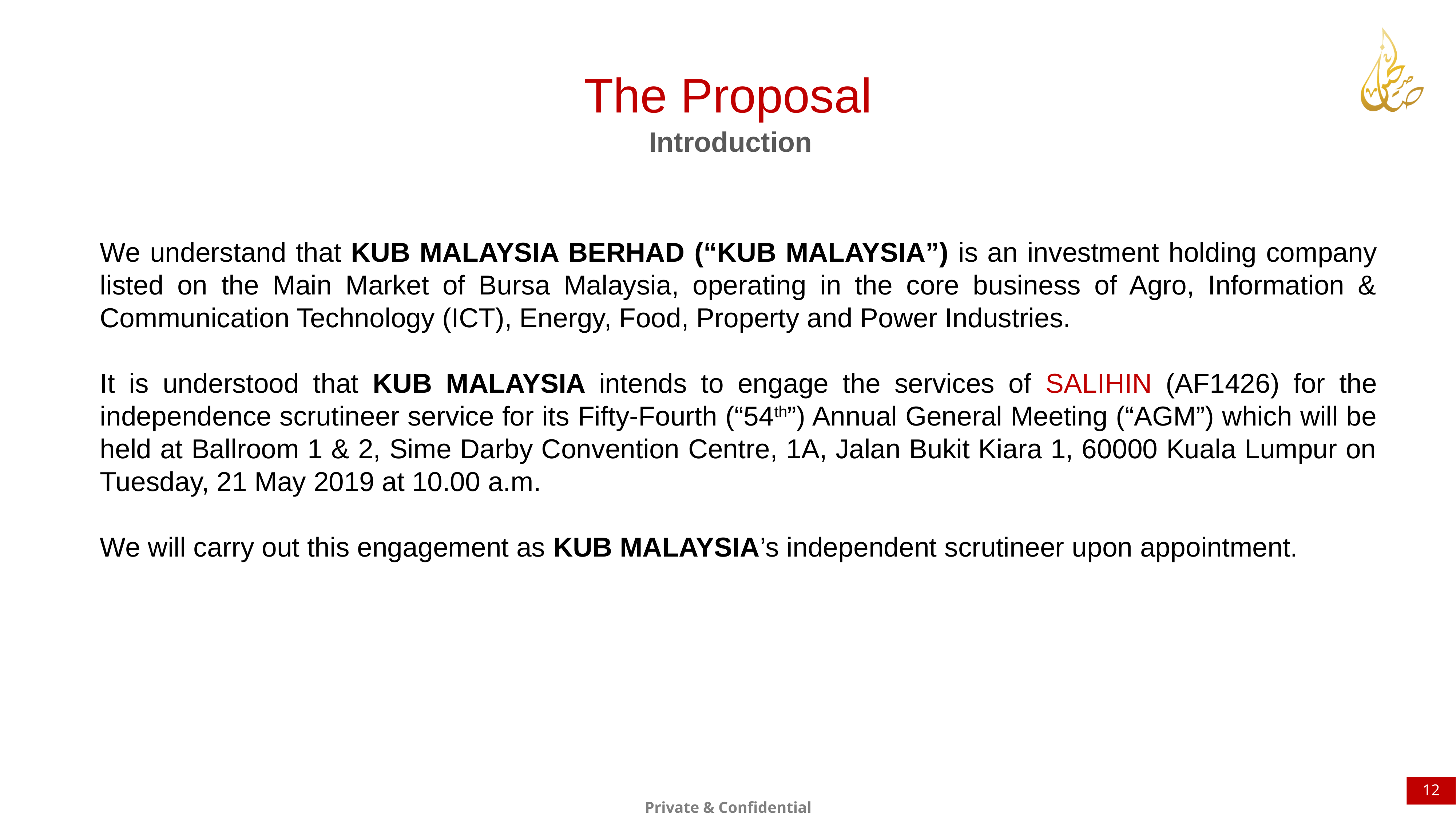

The Proposal

Introduction
We understand that KUB MALAYSIA BERHAD (“KUB MALAYSIA”) is an investment holding company listed on the Main Market of Bursa Malaysia, operating in the core business of Agro, Information & Communication Technology (ICT), Energy, Food, Property and Power Industries.

It is understood that KUB MALAYSIA intends to engage the services of SALIHIN (AF1426) for the independence scrutineer service for its Fifty-Fourth (“54th”) Annual General Meeting (“AGM”) which will be held at Ballroom 1 & 2, Sime Darby Convention Centre, 1A, Jalan Bukit Kiara 1, 60000 Kuala Lumpur on Tuesday, 21 May 2019 at 10.00 a.m.

We will carry out this engagement as KUB MALAYSIA’s independent scrutineer upon appointment.
12